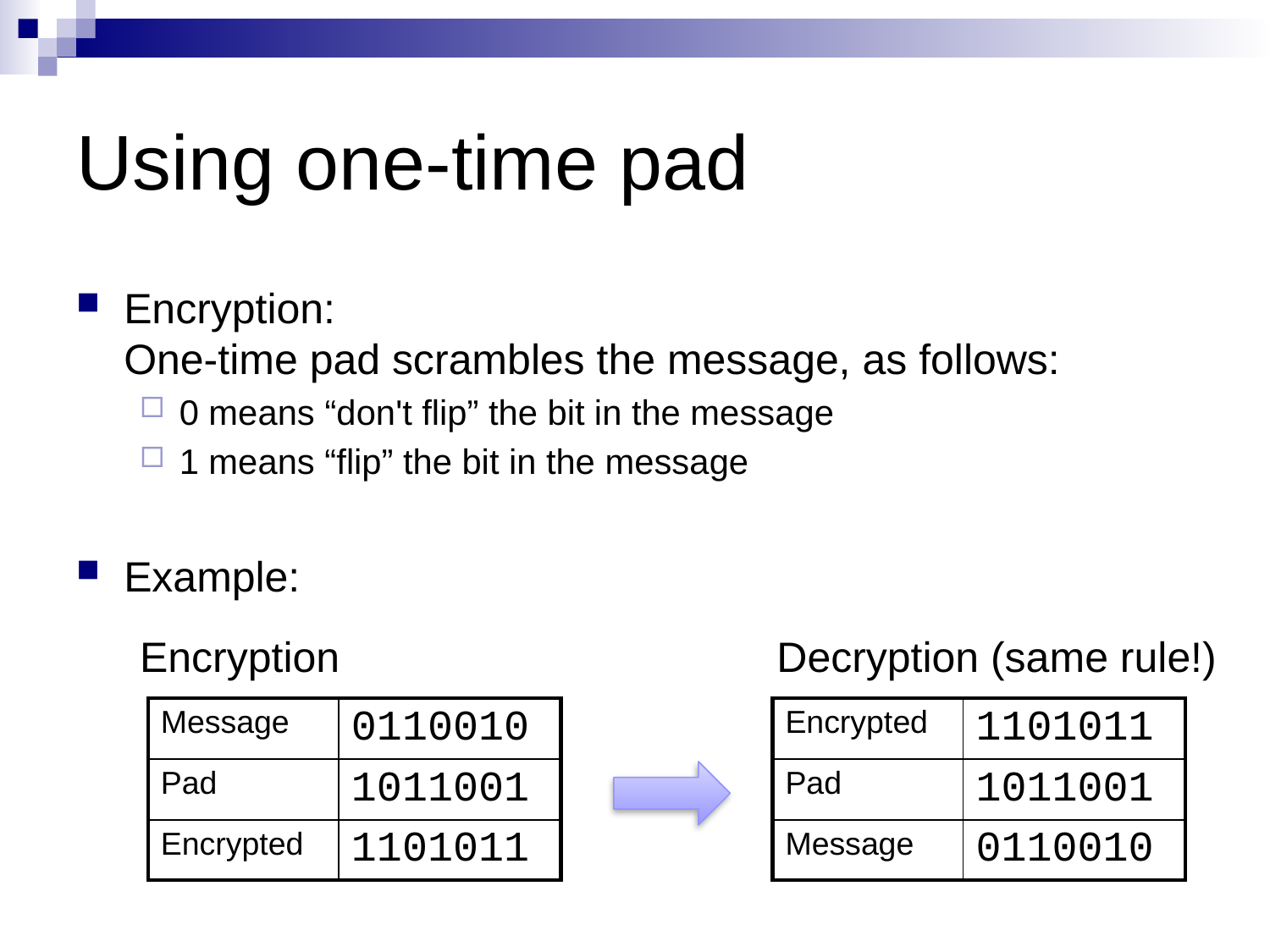

# Using one-time pad
Encryption:
One-time pad scrambles the message, as follows:
0 means “don't flip” the bit in the message
1 means “flip” the bit in the message

Example:
Encryption
Decryption (same rule!)
| Message | 0110010 |
| --- | --- |
| Pad | 1011001 |
| Encrypted | 1101011 |
| Encrypted | 1101011 |
| --- | --- |
| Pad | 1011001 |
| Message | 0110010 |